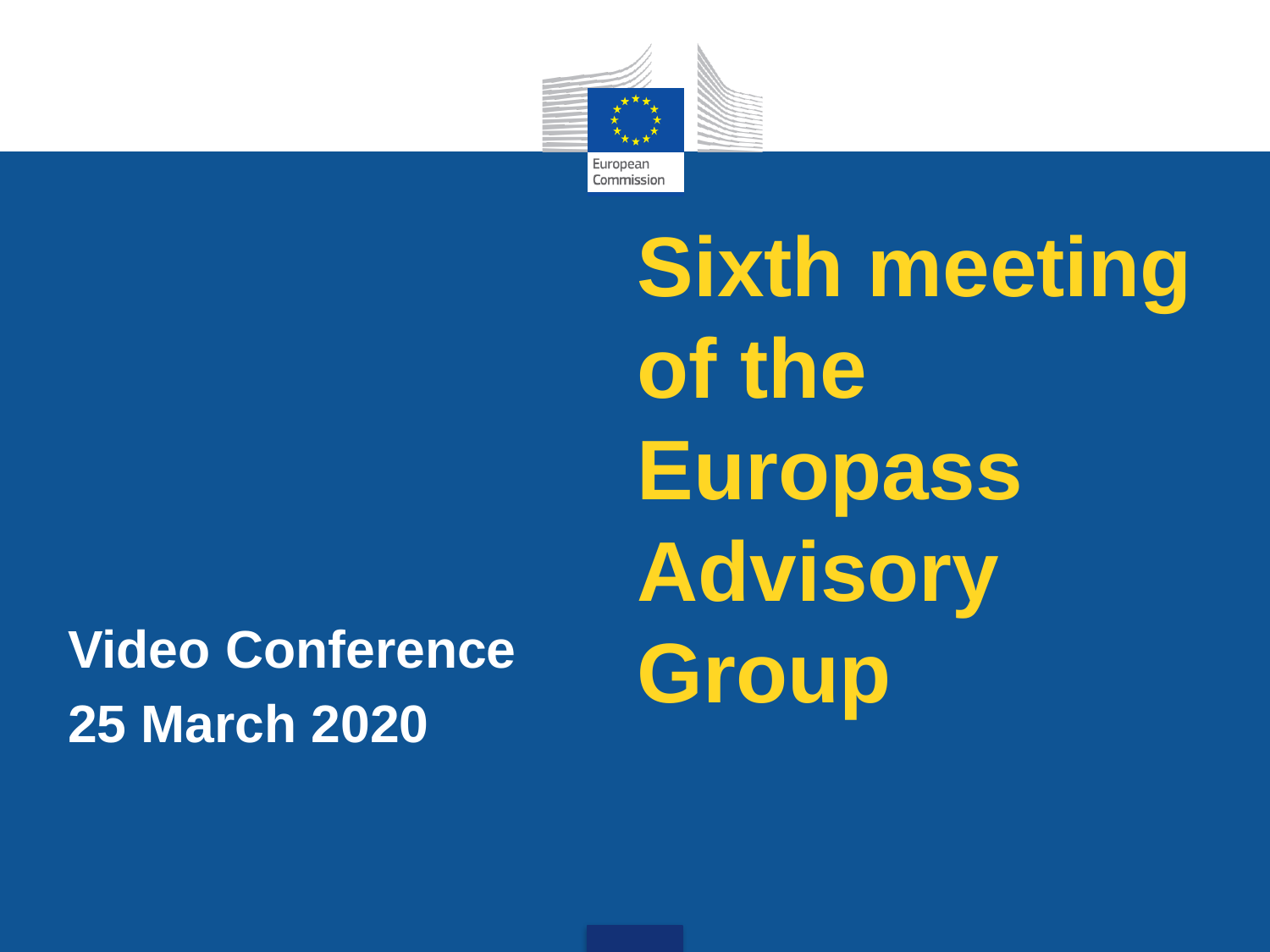

# Sixth meeting of the Europass Advisory Group
Video Conference
25 March 2020